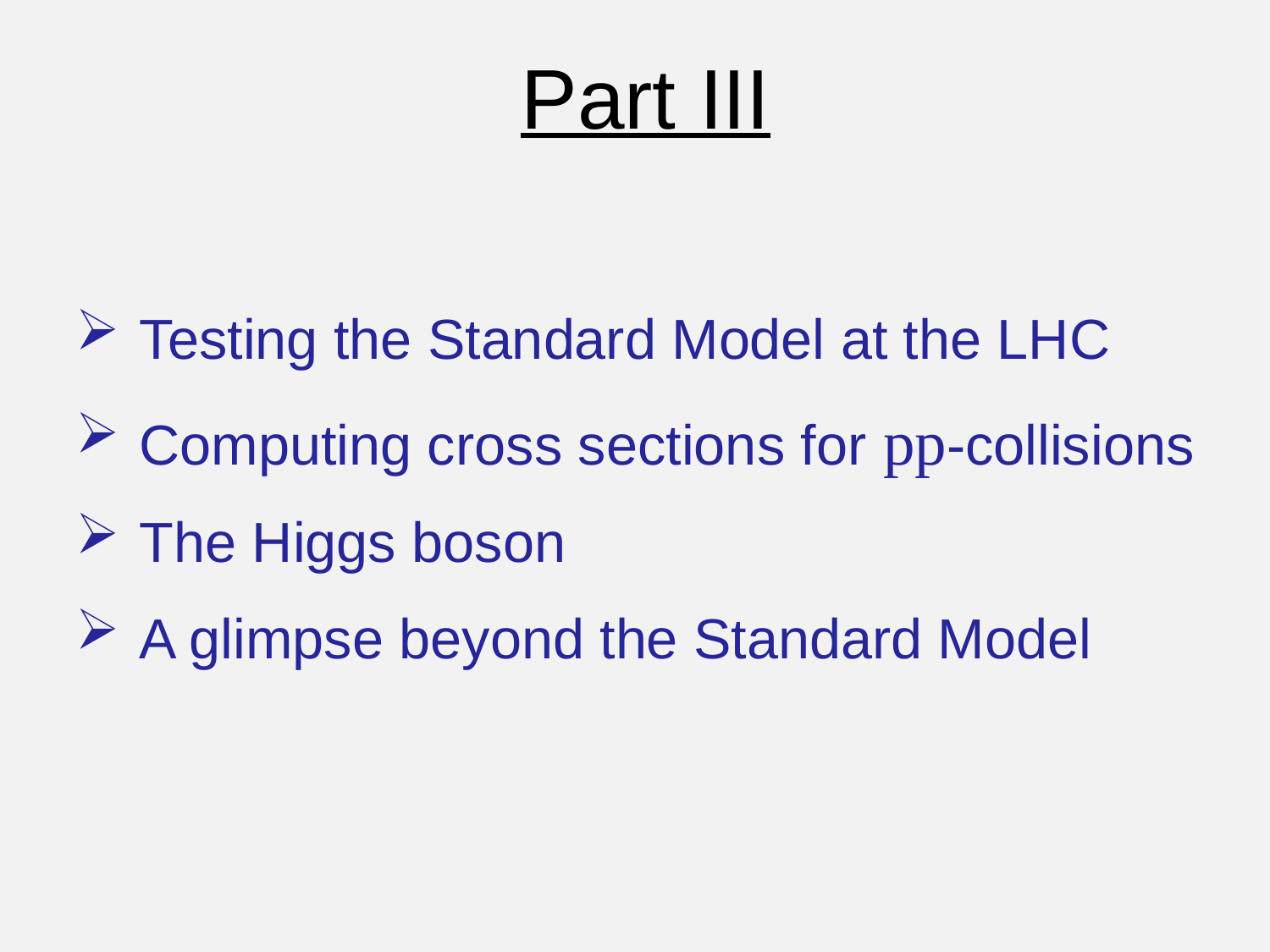

Part III
Testing the Standard Model at the LHC
Computing cross sections for pp-collisions
The Higgs boson
A glimpse beyond the Standard Model